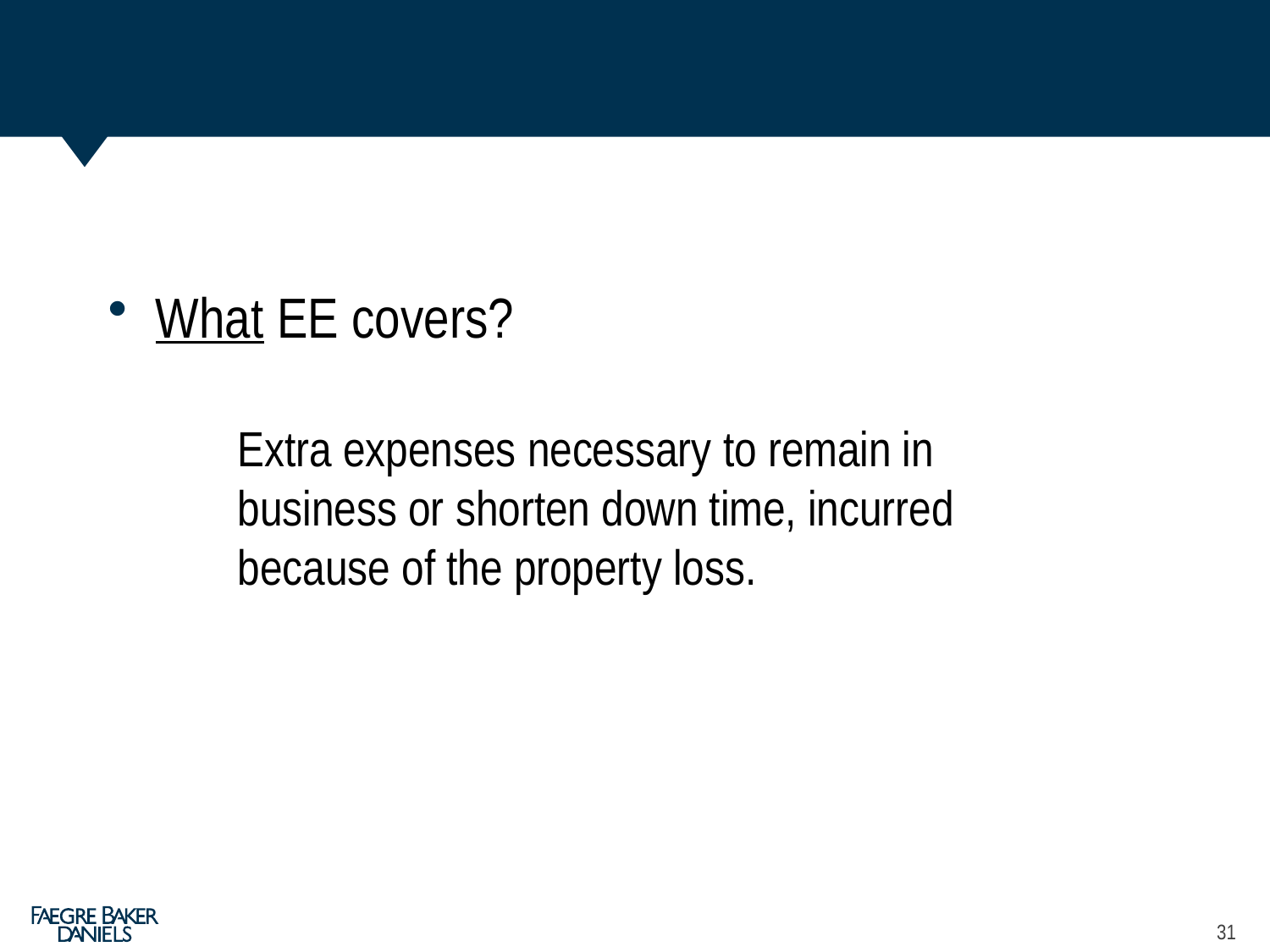

What EE covers?
Extra expenses necessary to remain in business or shorten down time, incurred because of the property loss.
31